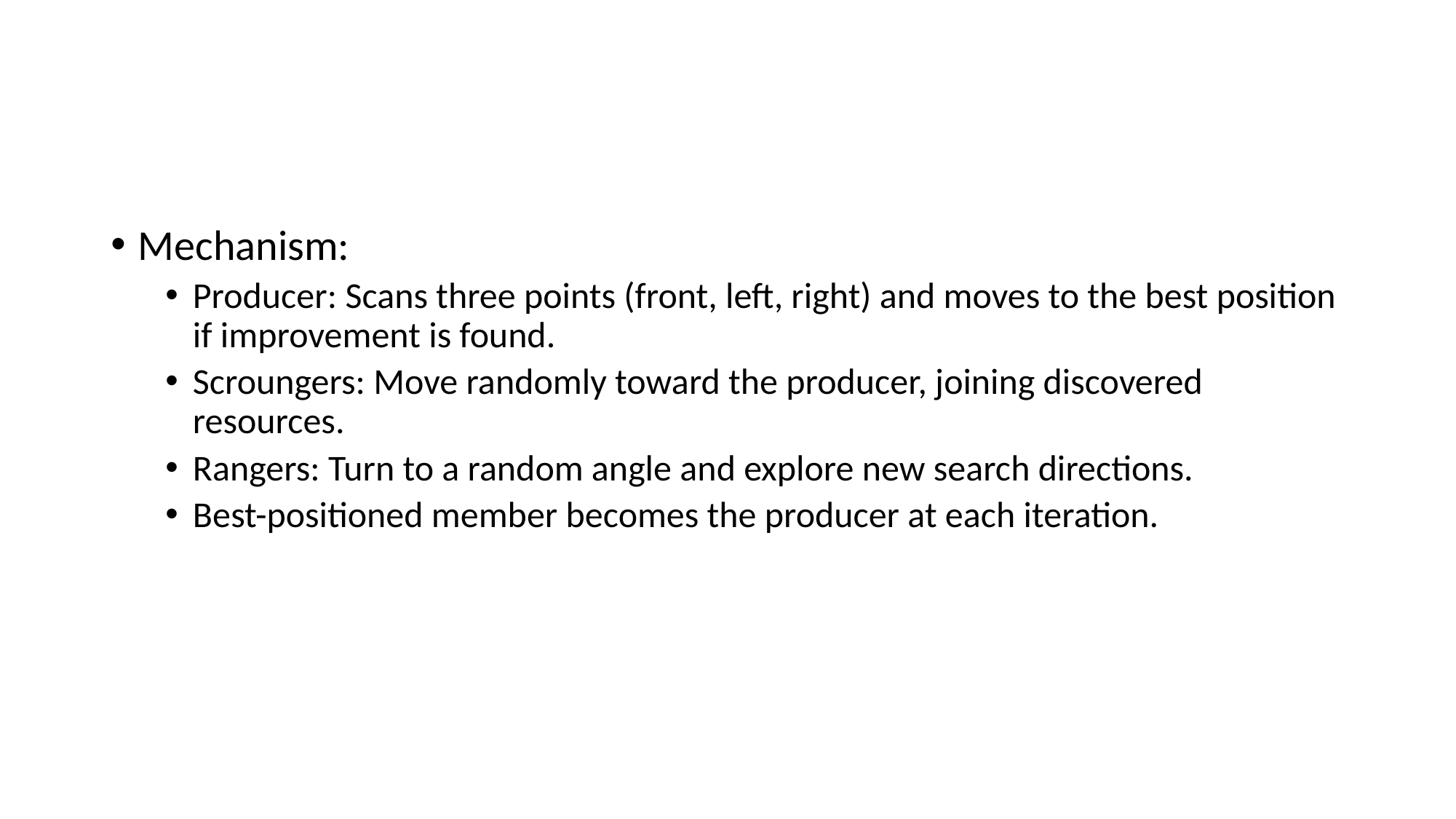

#
Mechanism:
Producer: Scans three points (front, left, right) and moves to the best position if improvement is found.
Scroungers: Move randomly toward the producer, joining discovered resources.
Rangers: Turn to a random angle and explore new search directions.
Best-positioned member becomes the producer at each iteration.